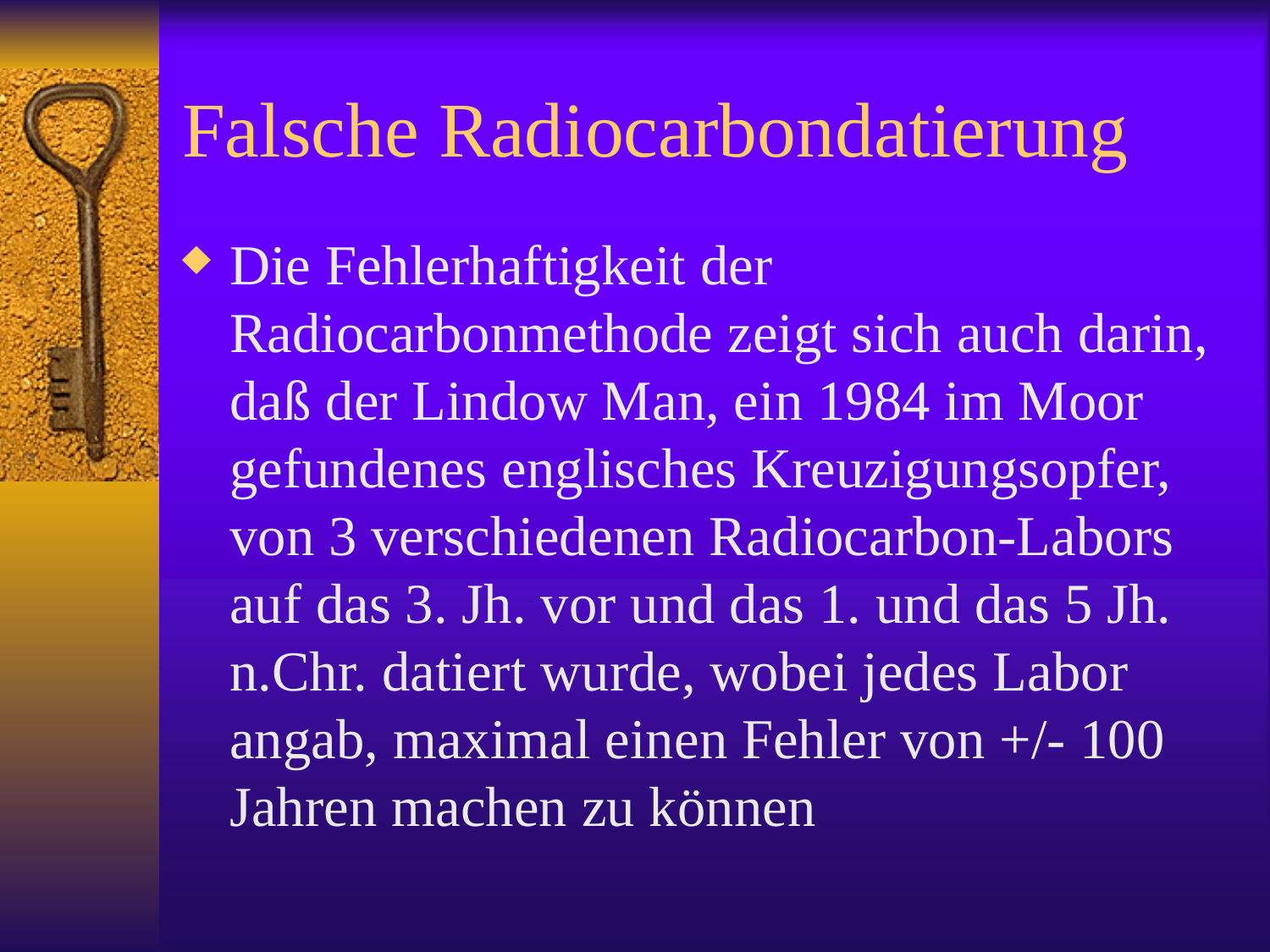

# Falsche Radiocarbondatierung
Die Fehlerhaftigkeit der Radiocarbonmethode zeigt sich auch darin, daß der Lindow Man, ein 1984 im Moor gefundenes englisches Kreuzigungsopfer, von 3 verschiedenen Radiocarbon-Labors auf das 3. Jh. vor und das 1. und das 5 Jh. n.Chr. datiert wurde, wobei jedes Labor angab, maximal einen Fehler von +/- 100 Jahren machen zu können